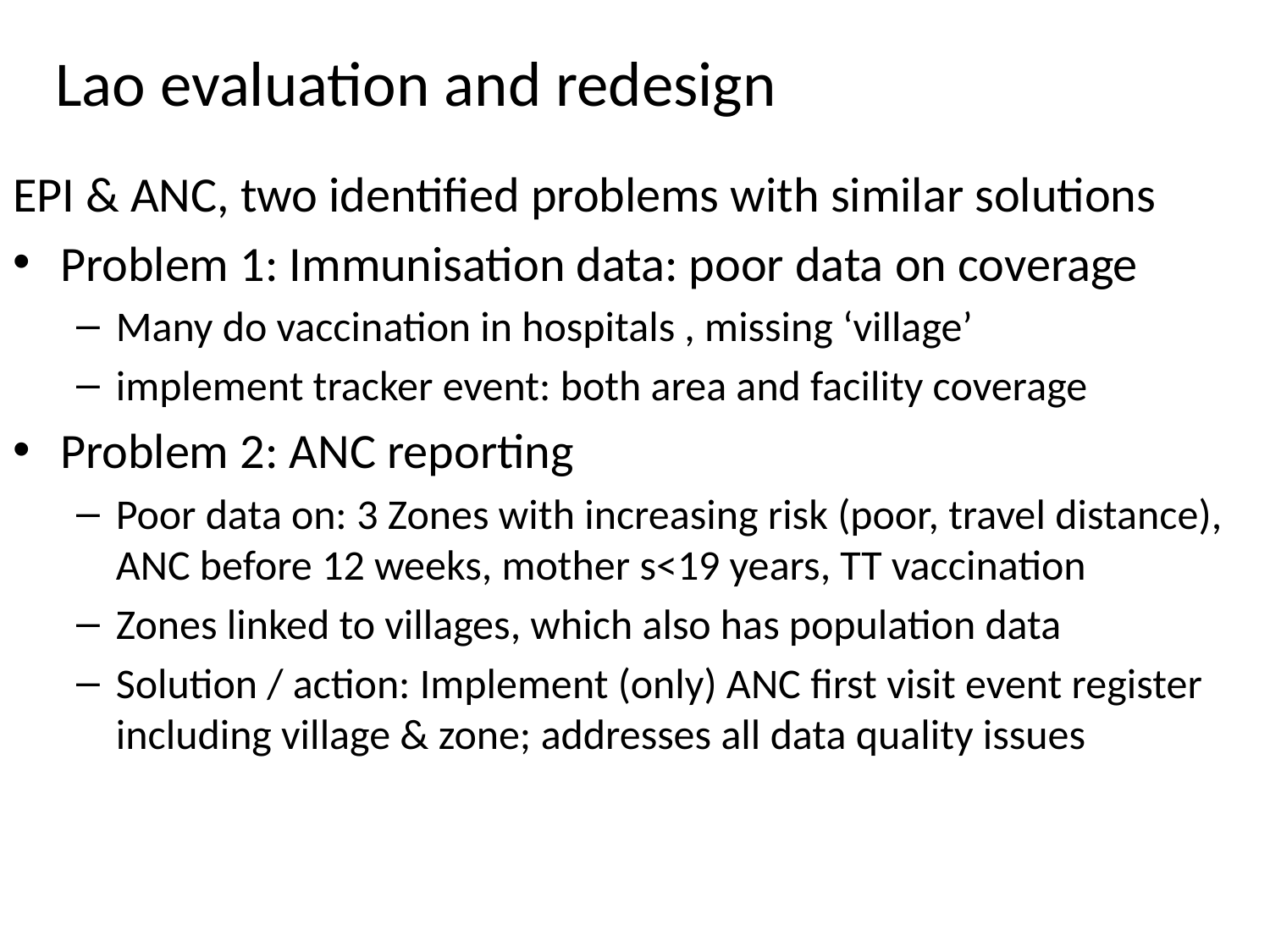

# Lao evaluation and redesign
EPI & ANC, two identified problems with similar solutions
Problem 1: Immunisation data: poor data on coverage
Many do vaccination in hospitals , missing ‘village’
implement tracker event: both area and facility coverage
Problem 2: ANC reporting
Poor data on: 3 Zones with increasing risk (poor, travel distance), ANC before 12 weeks, mother s<19 years, TT vaccination
Zones linked to villages, which also has population data
Solution / action: Implement (only) ANC first visit event register  including village & zone; addresses all data quality issues